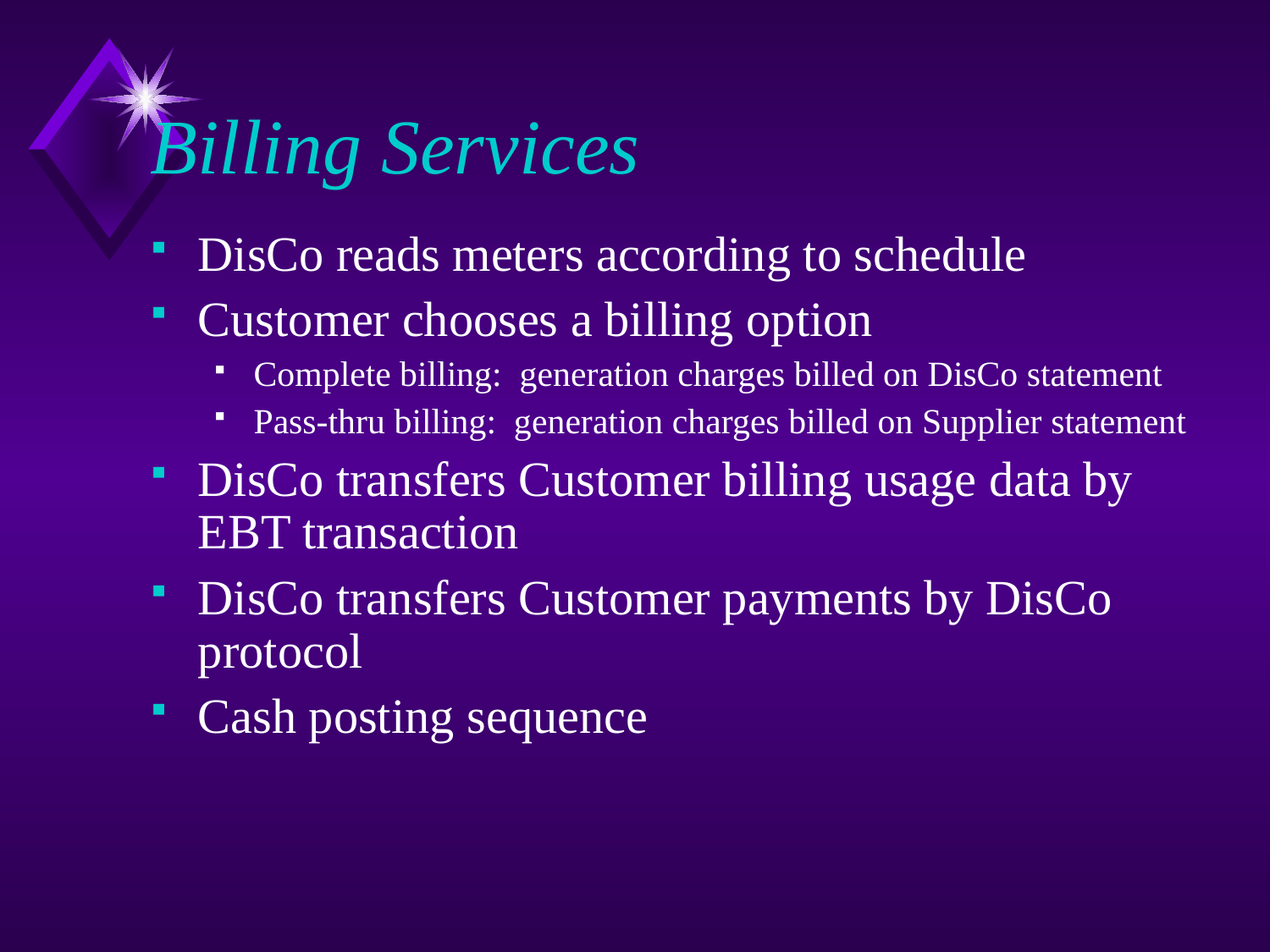

# Billing Services
DisCo reads meters according to schedule
Customer chooses a billing option
Complete billing:  generation charges billed on DisCo statement
Pass-thru billing:  generation charges billed on Supplier statement
DisCo transfers Customer billing usage data by EBT transaction
DisCo transfers Customer payments by DisCo protocol
Cash posting sequence